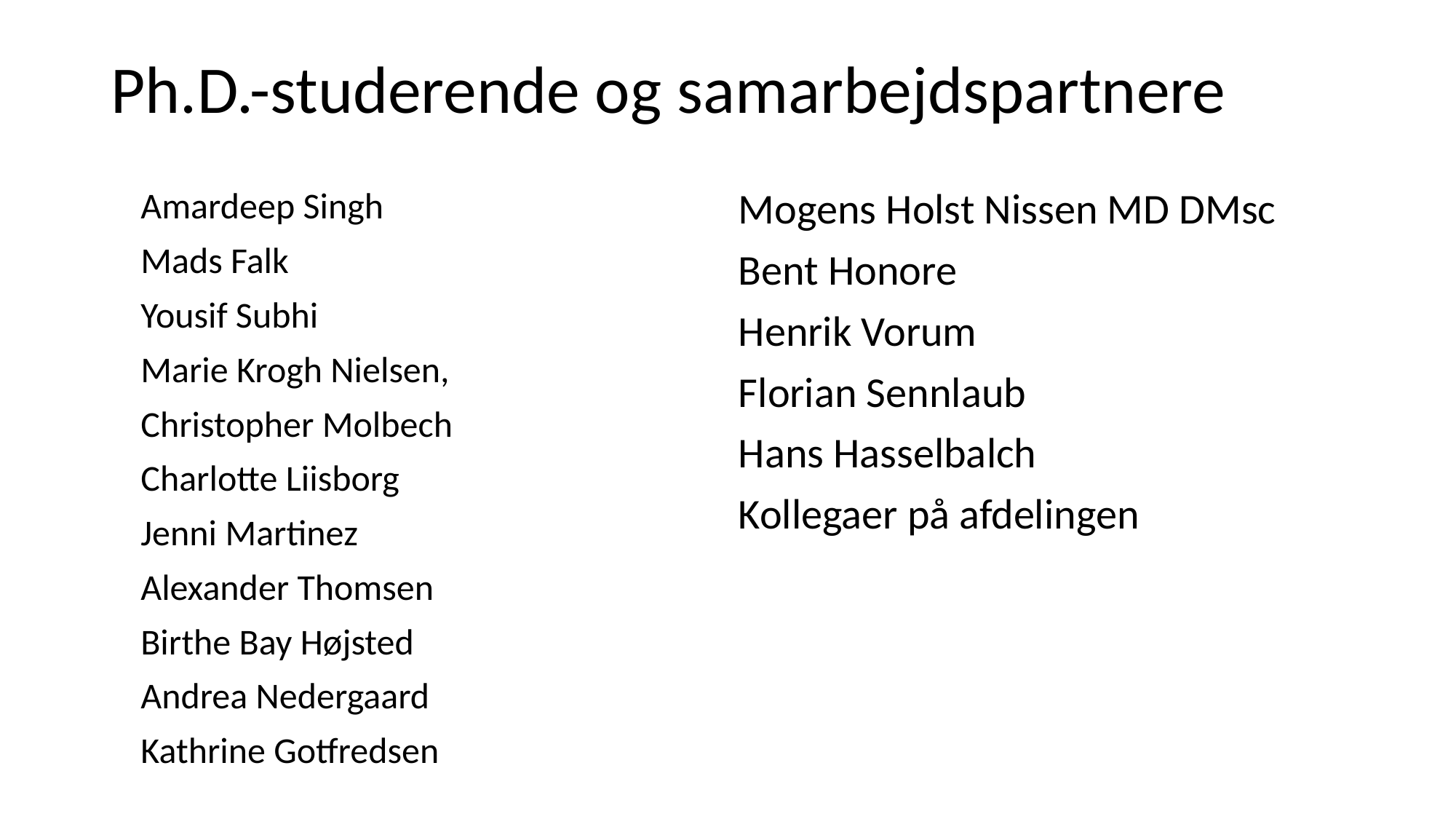

# Ph.D.-studerende og samarbejdspartnere
Amardeep Singh
Mads Falk
Yousif Subhi
Marie Krogh Nielsen,
Christopher Molbech
Charlotte Liisborg
Jenni Martinez
Alexander Thomsen
Birthe Bay Højsted
Andrea Nedergaard
Kathrine Gotfredsen

Mogens Holst Nissen MD DMsc
Bent Honore
Henrik Vorum
Florian Sennlaub
Hans Hasselbalch
Kollegaer på afdelingen